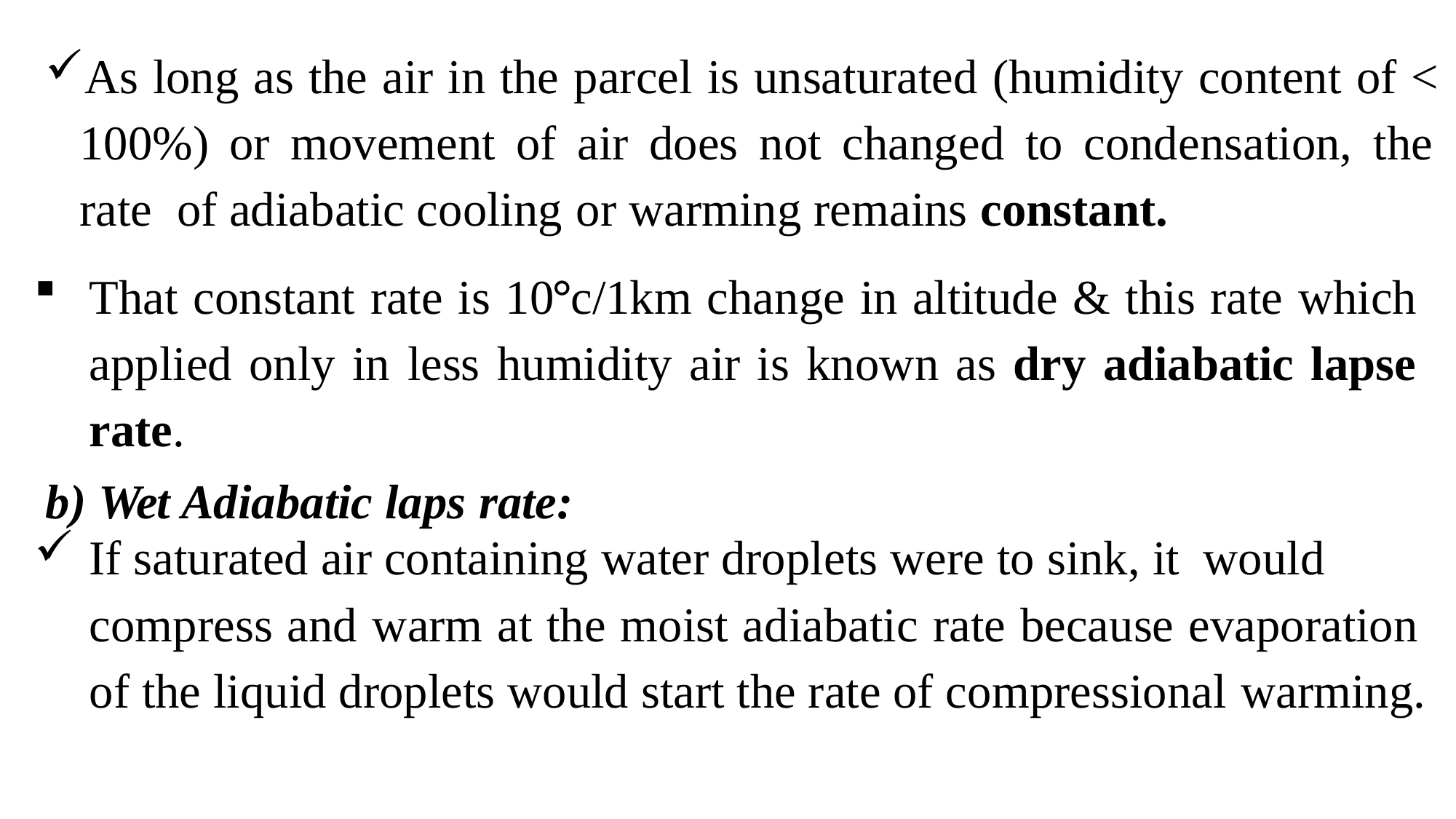

As long as the air in the parcel is unsaturated (humidity content of ˂  100%) or movement of air does not changed to condensation, the rate  of adiabatic cooling or warming remains constant.
That constant rate is 10°c/1km change in altitude & this rate which  applied only in less humidity air is known as dry adiabatic lapse  rate.
b) Wet Adiabatic laps rate:
If saturated air containing water droplets were to sink, it would
compress and warm at the moist adiabatic rate because evaporation  of the liquid droplets would start the rate of compressional warming.